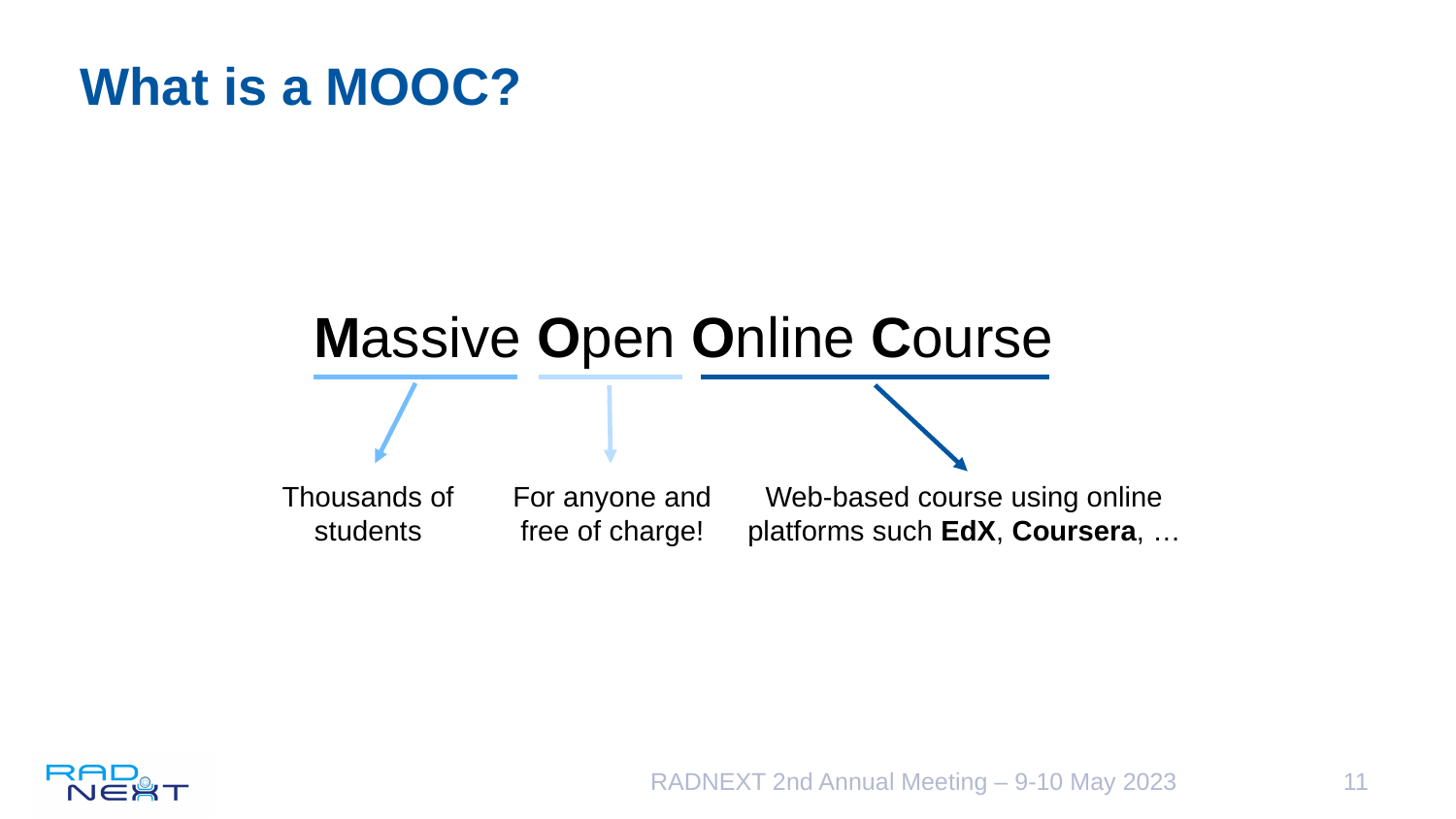

# What is a MOOC?
Massive Open Online Course
Thousands of students
Web-based course using online platforms such EdX, Coursera, …
For anyone and free of charge!
RADNEXT 2nd Annual Meeting – 9-10 May 2023
11